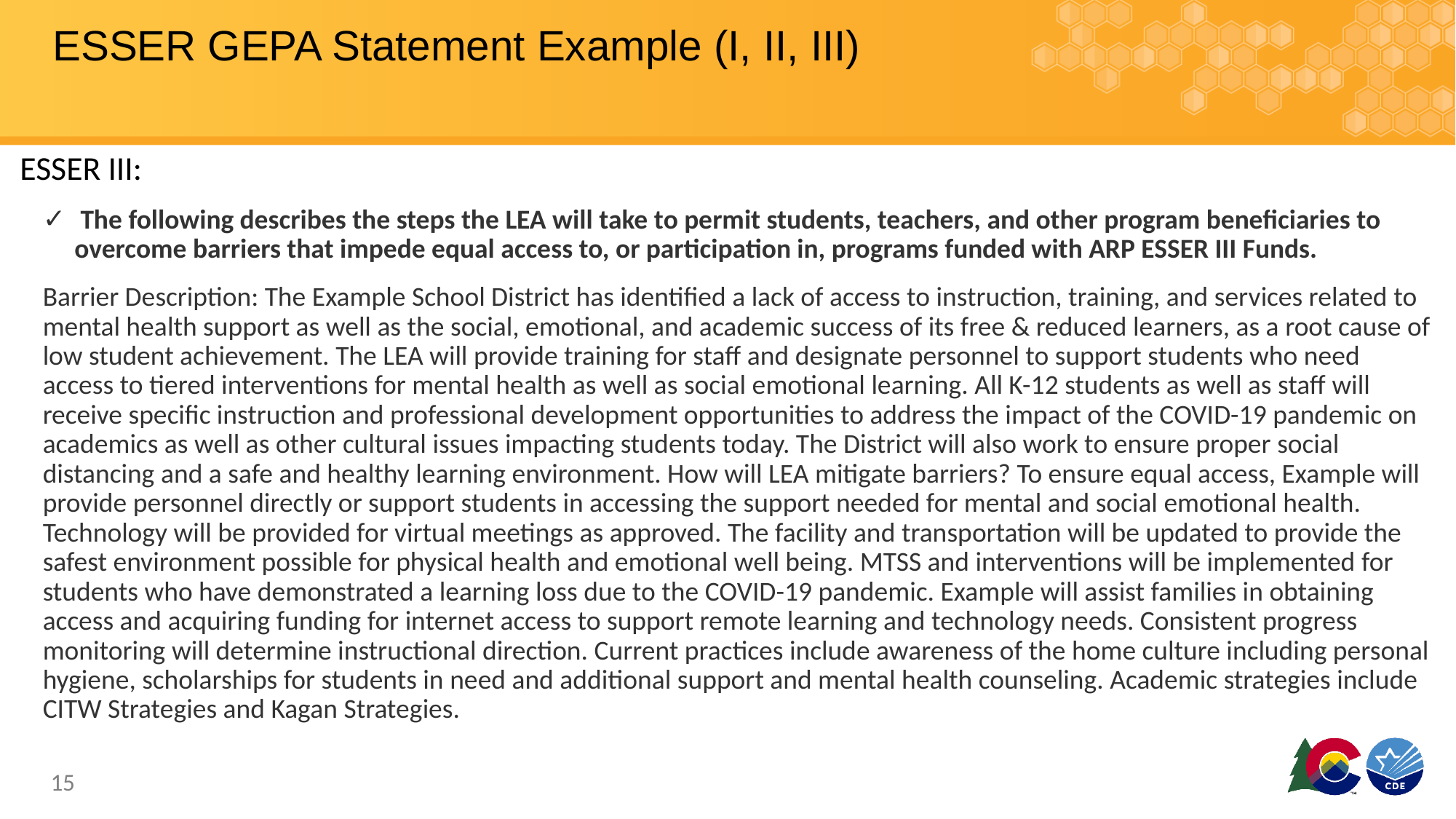

# ESSER GEPA Statement Example (I, II, III)
ESSER III:
 The following describes the steps the LEA will take to permit students, teachers, and other program beneficiaries to overcome barriers that impede equal access to, or participation in, programs funded with ARP ESSER III Funds.
Barrier Description: The Example School District has identified a lack of access to instruction, training, and services related to mental health support as well as the social, emotional, and academic success of its free & reduced learners, as a root cause of low student achievement. The LEA will provide training for staff and designate personnel to support students who need access to tiered interventions for mental health as well as social emotional learning. All K-12 students as well as staff will receive specific instruction and professional development opportunities to address the impact of the COVID-19 pandemic on academics as well as other cultural issues impacting students today. The District will also work to ensure proper social distancing and a safe and healthy learning environment. How will LEA mitigate barriers? To ensure equal access, Example will provide personnel directly or support students in accessing the support needed for mental and social emotional health. Technology will be provided for virtual meetings as approved. The facility and transportation will be updated to provide the safest environment possible for physical health and emotional well being. MTSS and interventions will be implemented for students who have demonstrated a learning loss due to the COVID-19 pandemic. Example will assist families in obtaining access and acquiring funding for internet access to support remote learning and technology needs. Consistent progress monitoring will determine instructional direction. Current practices include awareness of the home culture including personal hygiene, scholarships for students in need and additional support and mental health counseling. Academic strategies include CITW Strategies and Kagan Strategies.
15